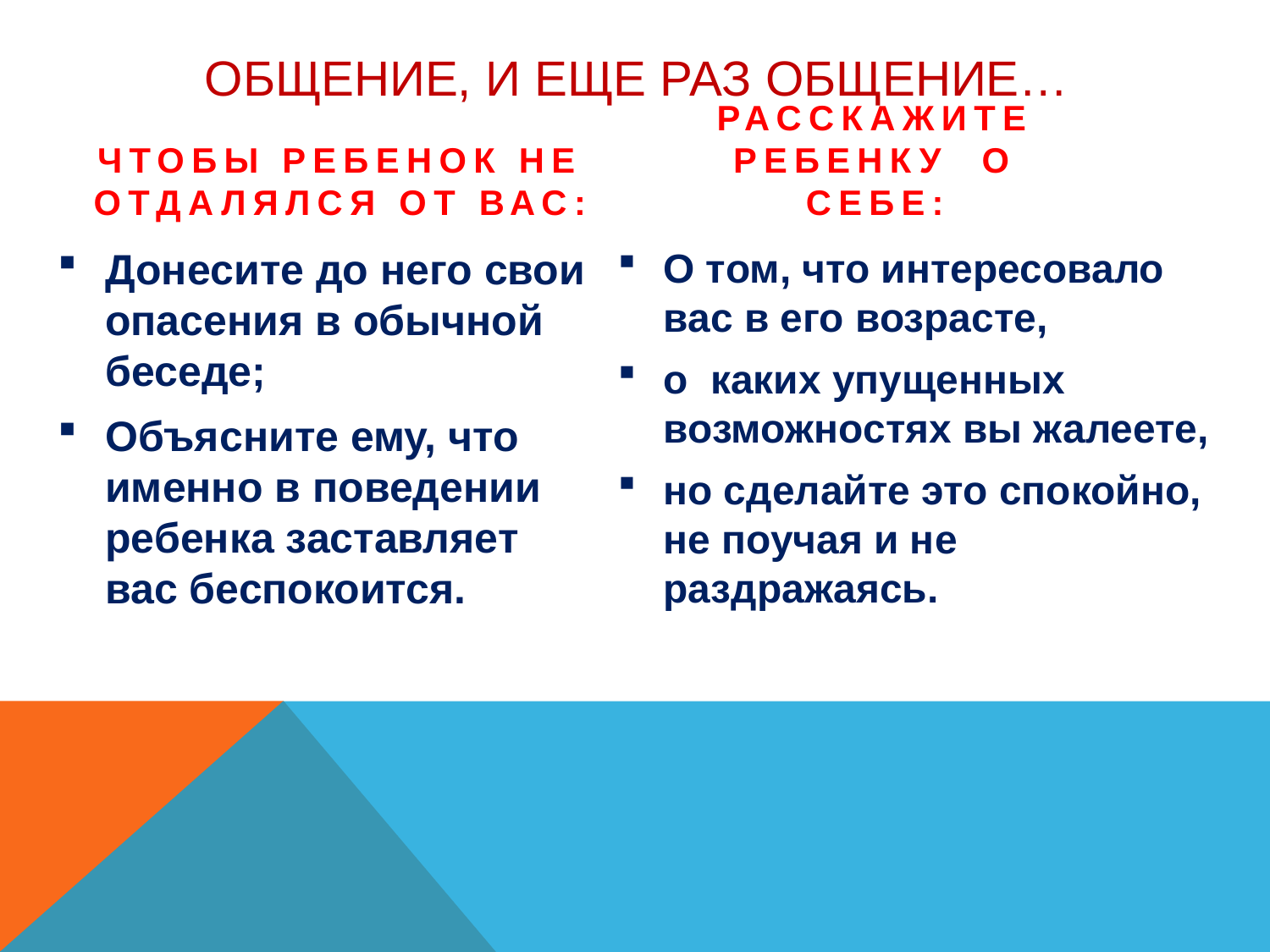

# Общение, и еще раз общение…
Чтобы ребенок не отдалялся от вас:
Расскажите ребенку  о себе:
Донесите до него свои опасения в обычной беседе;
Объясните ему, что именно в поведении ребенка заставляет вас беспокоится.
О том, что интересовало вас в его возрасте,
о  каких упущенных возможностях вы жалеете,
но сделайте это спокойно, не поучая и не раздражаясь.